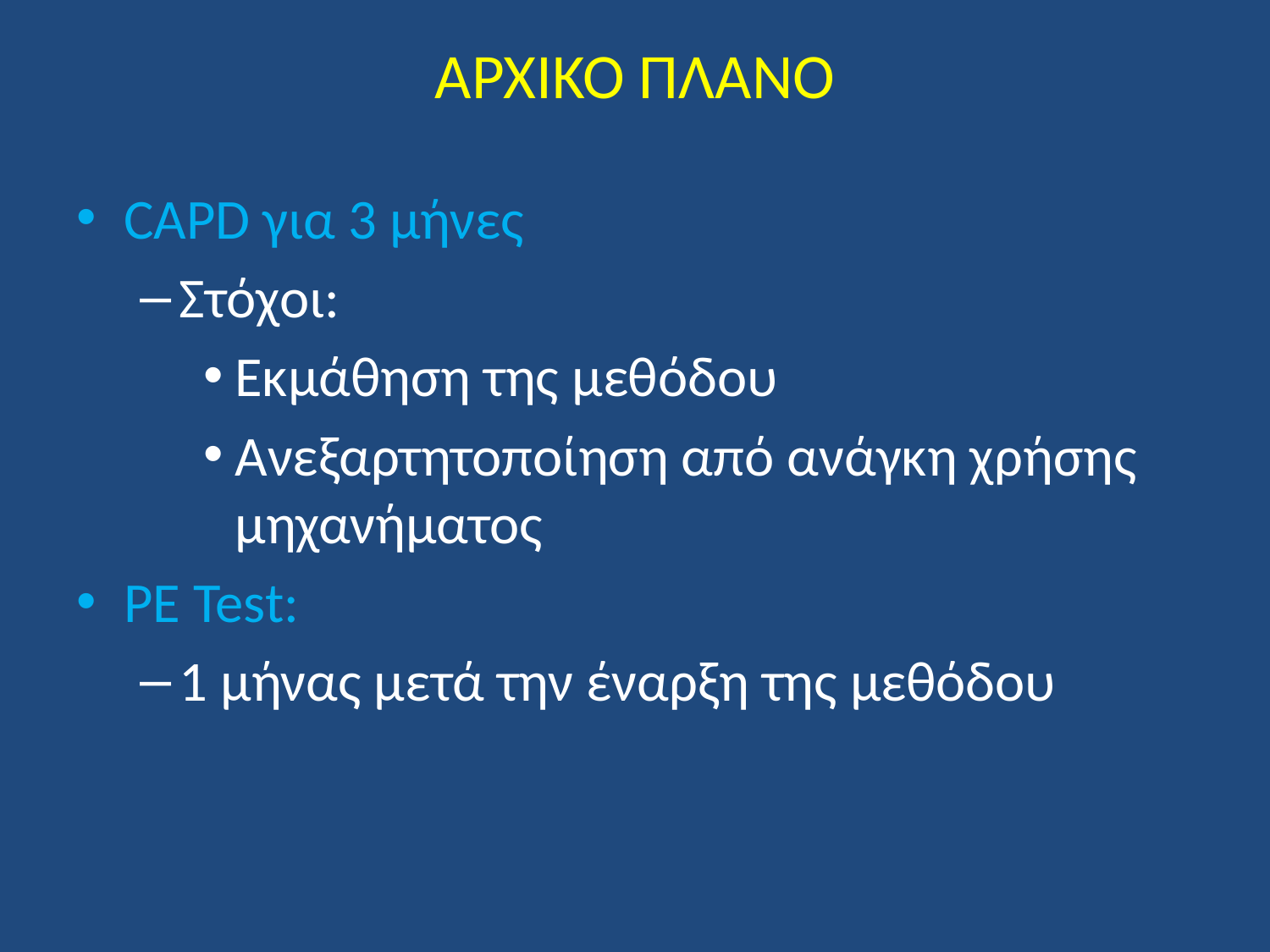

# ΑΡΧΙΚΟ ΠΛΑΝΟ
CAPD για 3 μήνες
Στόχοι:
Εκμάθηση της μεθόδου
Ανεξαρτητοποίηση από ανάγκη χρήσης μηχανήματος
PE Test:
1 μήνας μετά την έναρξη της μεθόδου